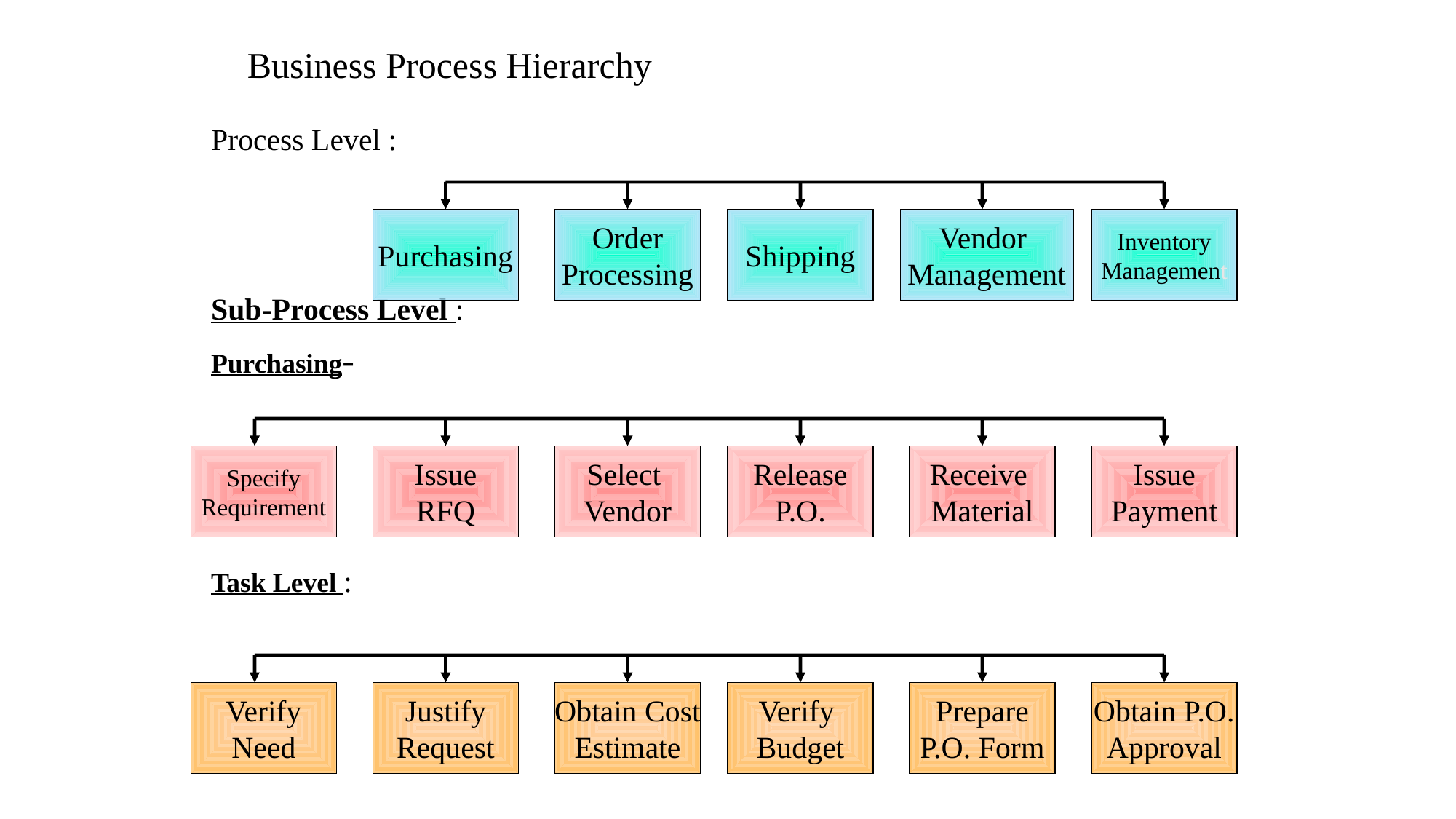

# Business Process Hierarchy
Process Level :

Sub-Process Level :
Purchasing-

Task Level :

Purchasing
Order
Processing
Shipping
Vendor
Management
Inventory
Management

Specify
Requirement
Issue
RFQ
Select
Vendor
Release
P.O.
Receive
Material
Issue
Payment

Verify
Need
Justify
Request
Obtain Cost
Estimate
Verify
Budget
Prepare
P.O. Form
Obtain P.O.
Approval